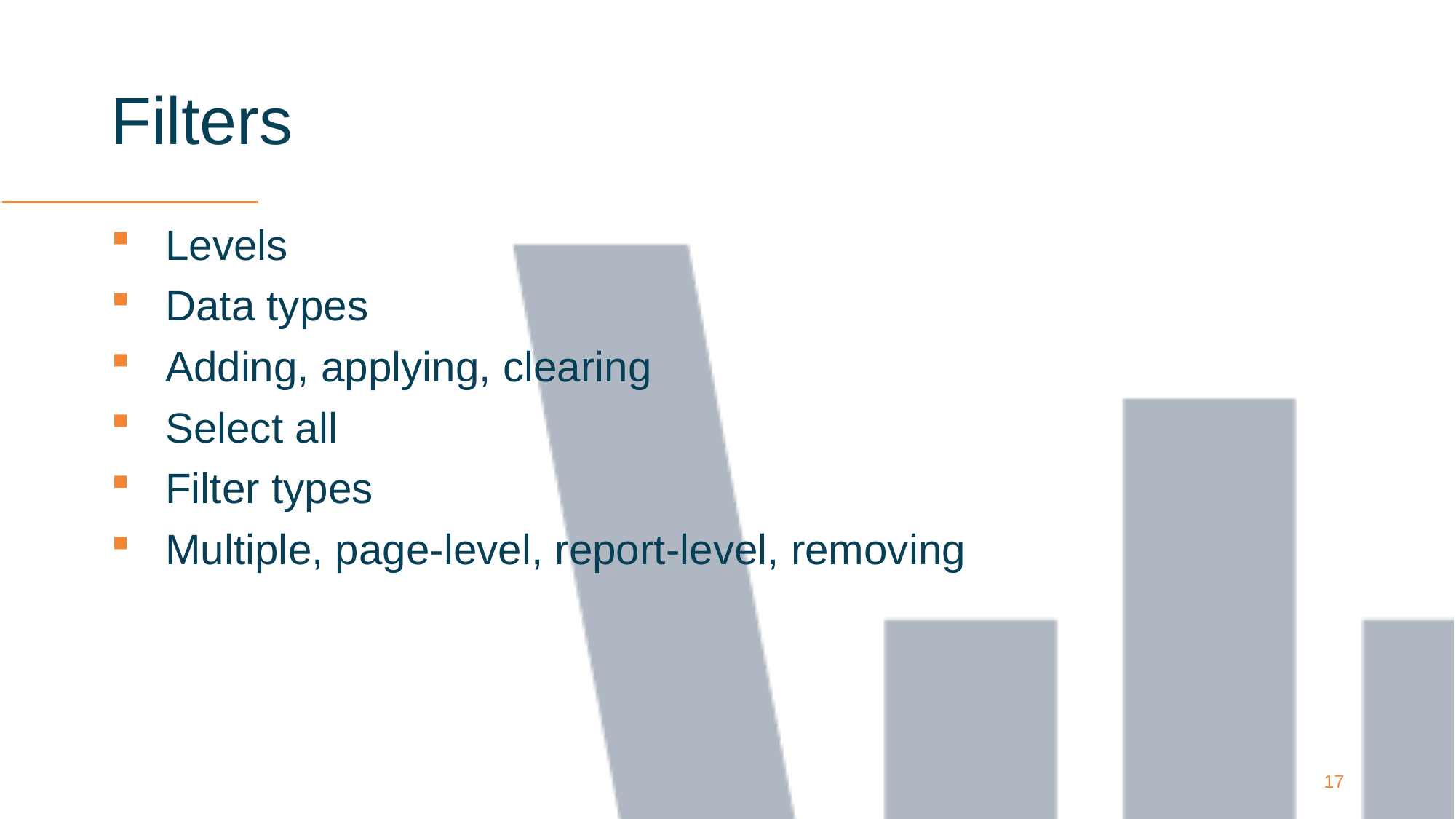

# Filters
Levels
Data types
Adding, applying, clearing
Select all
Filter types
Multiple, page-level, report-level, removing

17